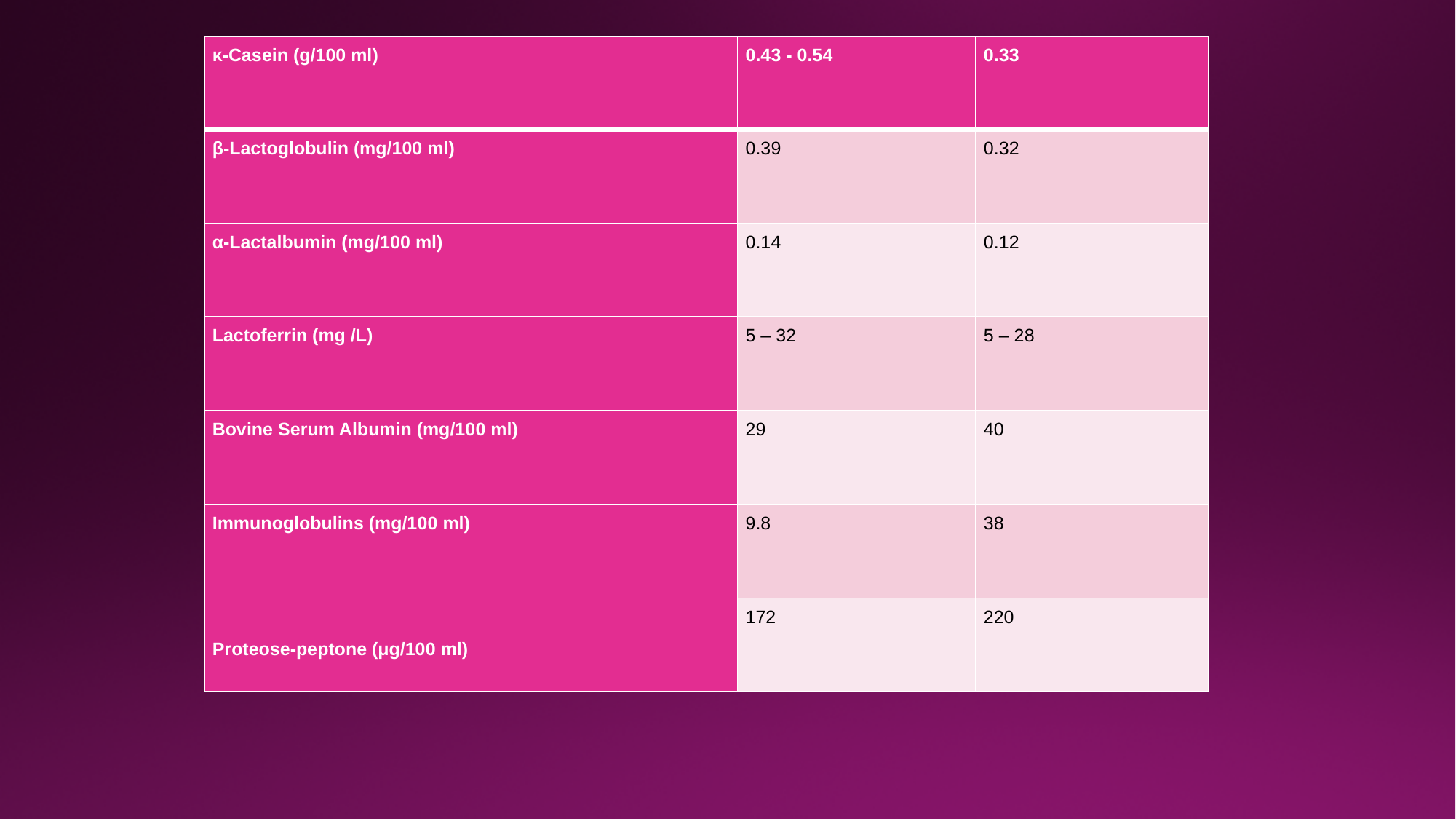

| κ-Casein (g/100 ml) | 0.43 - 0.54 | 0.33 |
| --- | --- | --- |
| β-Lactoglobulin (mg/100 ml) | 0.39 | 0.32 |
| α-Lactalbumin (mg/100 ml) | 0.14 | 0.12 |
| Lactoferrin (mg /L) | 5 – 32 | 5 – 28 |
| Bovine Serum Albumin (mg/100 ml) | 29 | 40 |
| Immunoglobulins (mg/100 ml) | 9.8 | 38 |
| Proteose-peptone (μg/100 ml) | 172 | 220 |